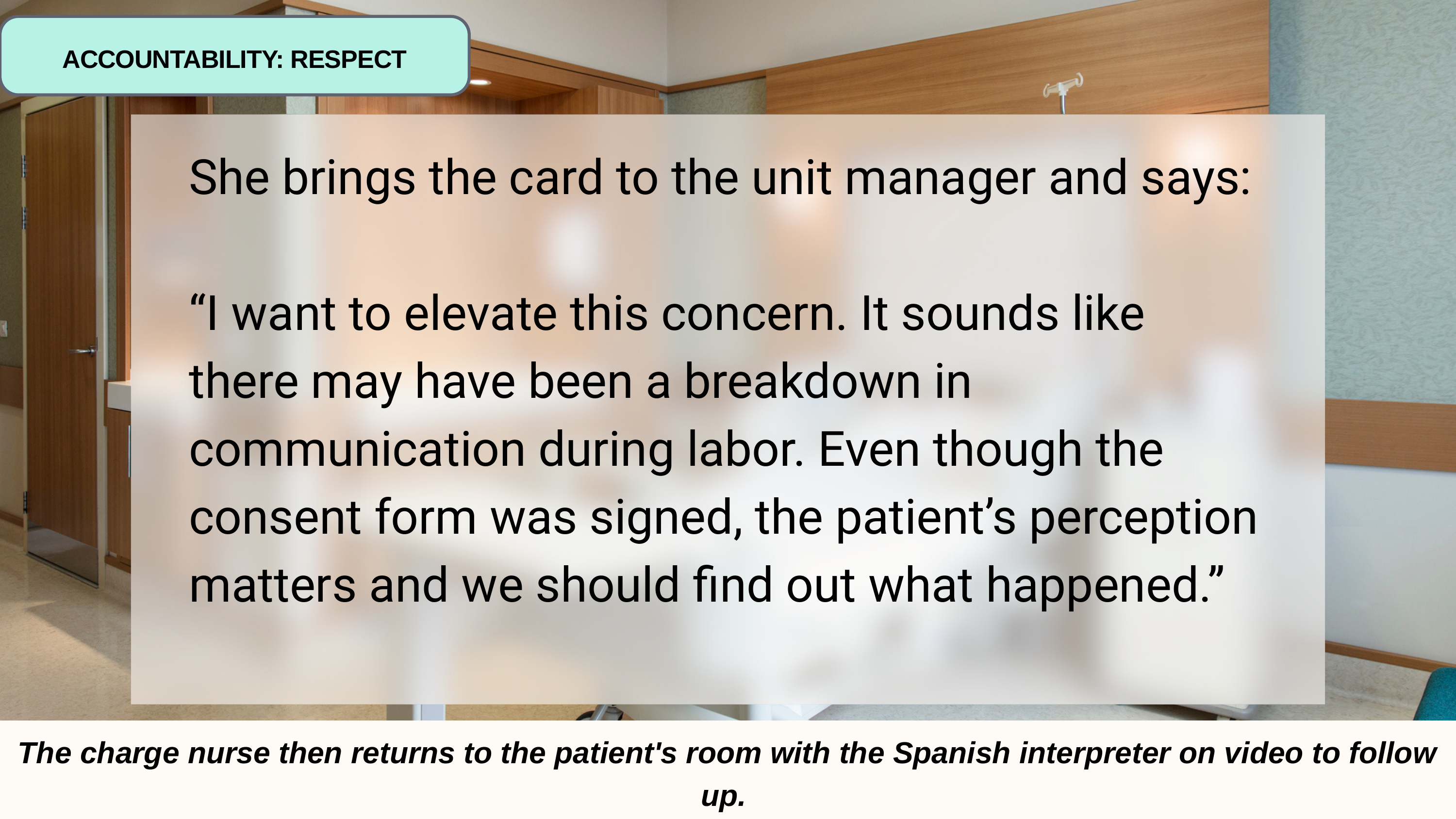

ACCOUNTABILITY: RESPECT

She brings the card to the unit manager and says:

“I want to elevate this concern. It sounds like there may have been a breakdown in communication during labor. Even though the consent form was signed, the patient’s perception matters and we should find out what happened.”

The charge nurse then returns to the patient's room with the Spanish interpreter on video to follow up.